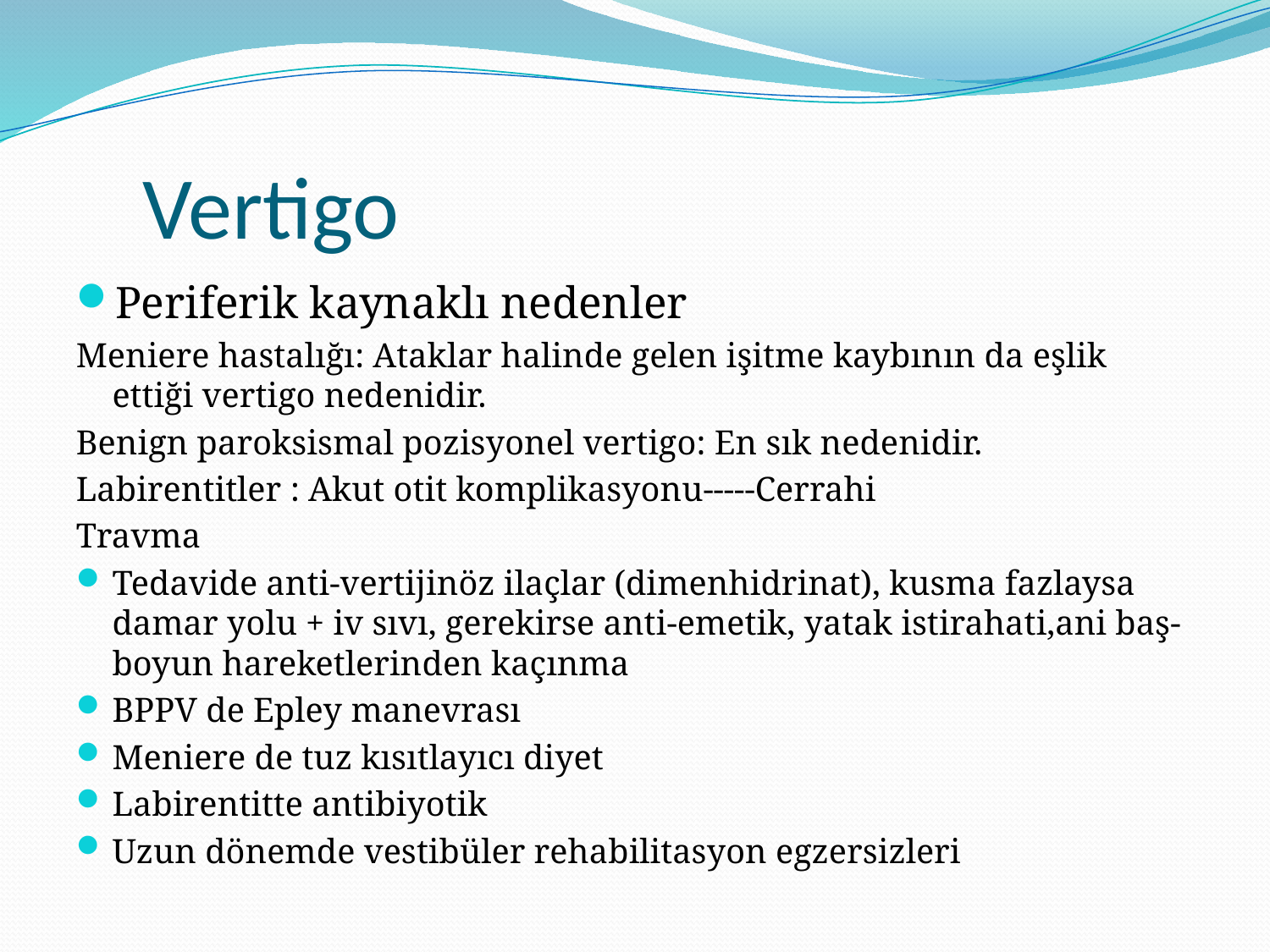

# Vertigo
Periferik kaynaklı nedenler
Meniere hastalığı: Ataklar halinde gelen işitme kaybının da eşlik ettiği vertigo nedenidir.
Benign paroksismal pozisyonel vertigo: En sık nedenidir.
Labirentitler : Akut otit komplikasyonu-----Cerrahi
Travma
Tedavide anti-vertijinöz ilaçlar (dimenhidrinat), kusma fazlaysa damar yolu + iv sıvı, gerekirse anti-emetik, yatak istirahati,ani baş-boyun hareketlerinden kaçınma
BPPV de Epley manevrası
Meniere de tuz kısıtlayıcı diyet
Labirentitte antibiyotik
Uzun dönemde vestibüler rehabilitasyon egzersizleri